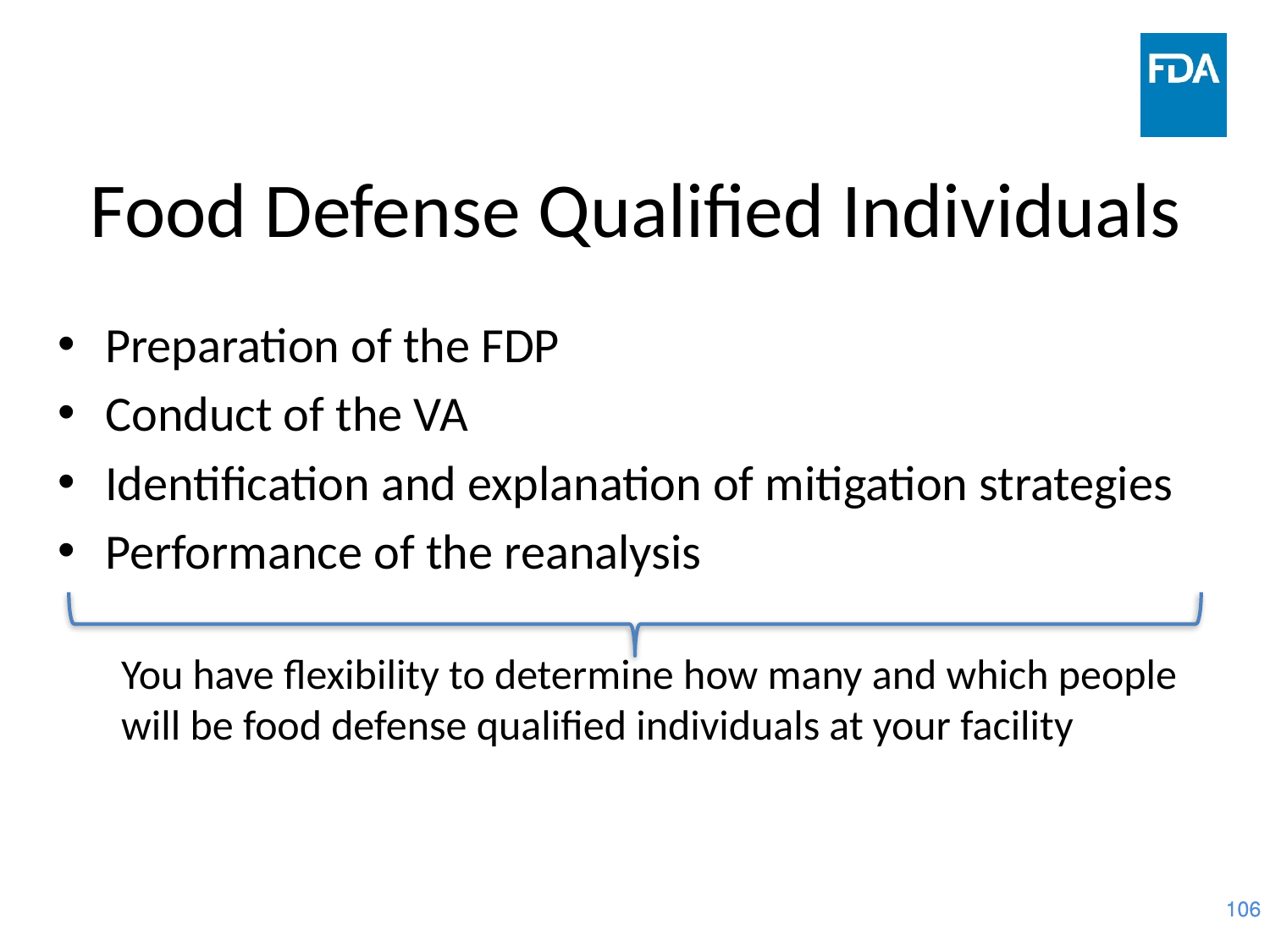

# Food Defense Qualified Individuals
Preparation of the FDP
Conduct of the VA
Identification and explanation of mitigation strategies
Performance of the reanalysis

You have flexibility to determine how many and which people will be food defense qualified individuals at your facility